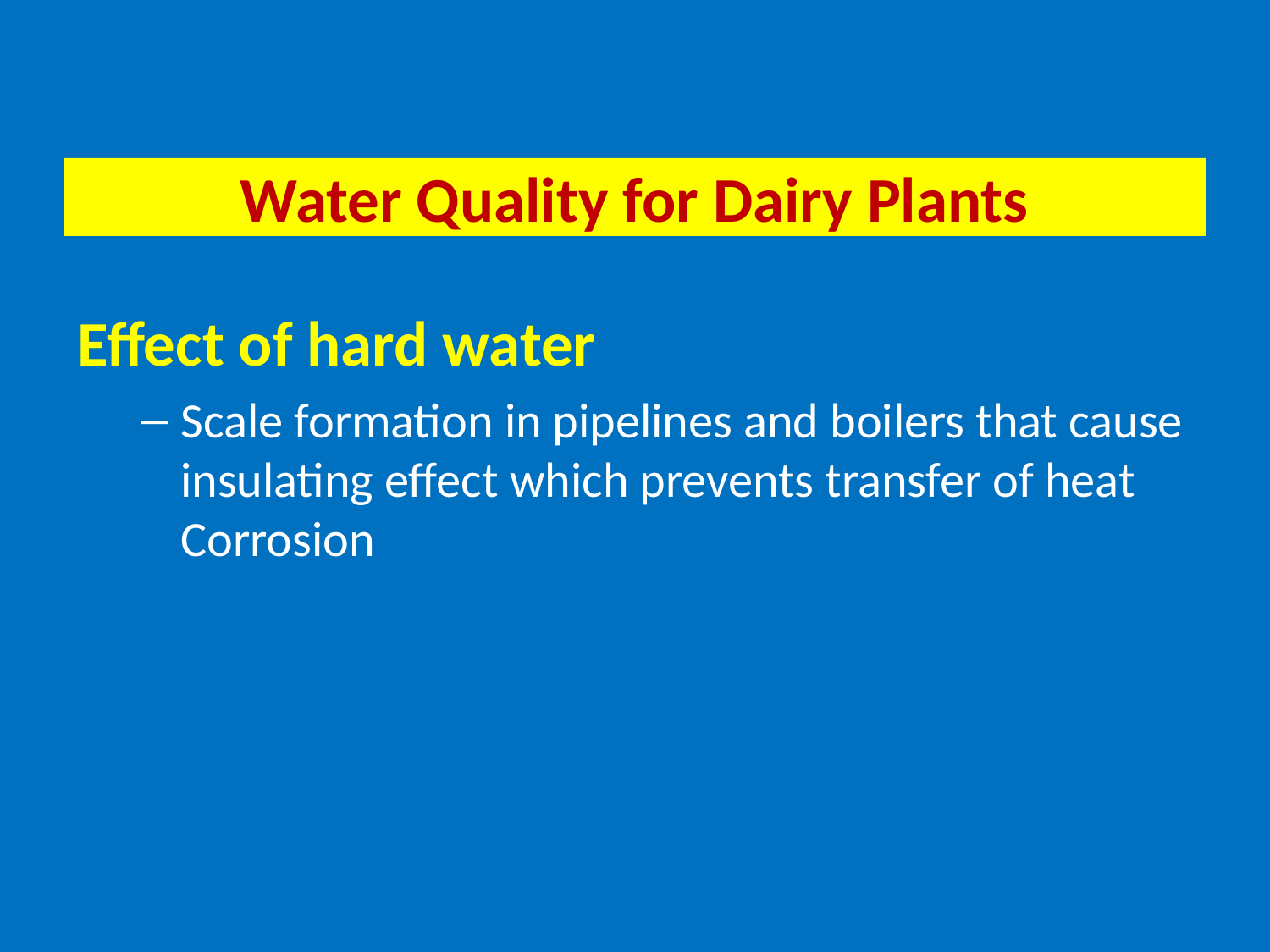

# Water Quality for Dairy Plants
Effect of hard water
Scale formation in pipelines and boilers that cause insulating effect which prevents transfer of heat Corrosion